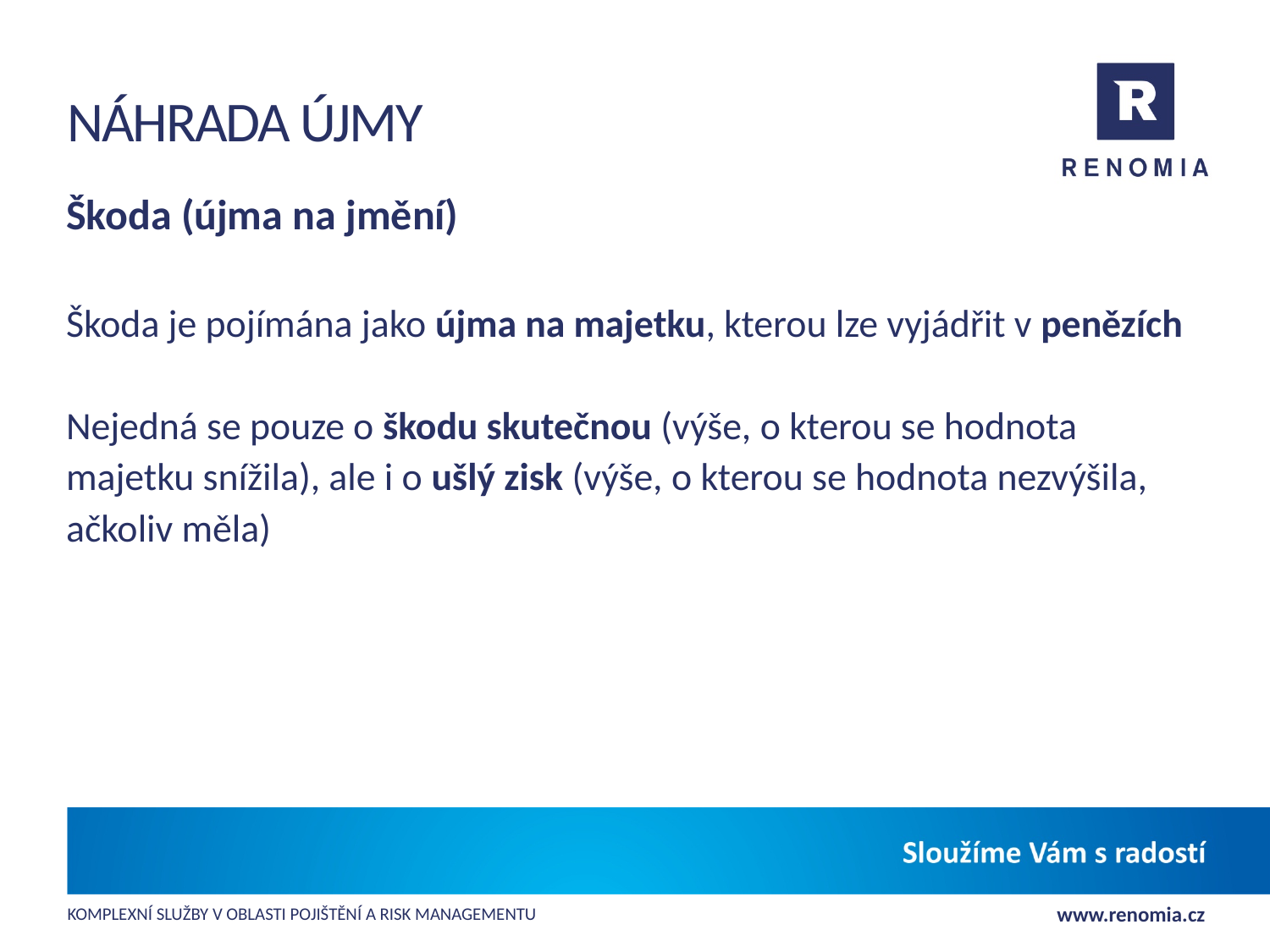

# náhrada újmy
Škoda (újma na jmění)

Škoda je pojímána jako újma na majetku, kterou lze vyjádřit v penězích

Nejedná se pouze o škodu skutečnou (výše, o kterou se hodnota majetku snížila), ale i o ušlý zisk (výše, o kterou se hodnota nezvýšila, ačkoliv měla)